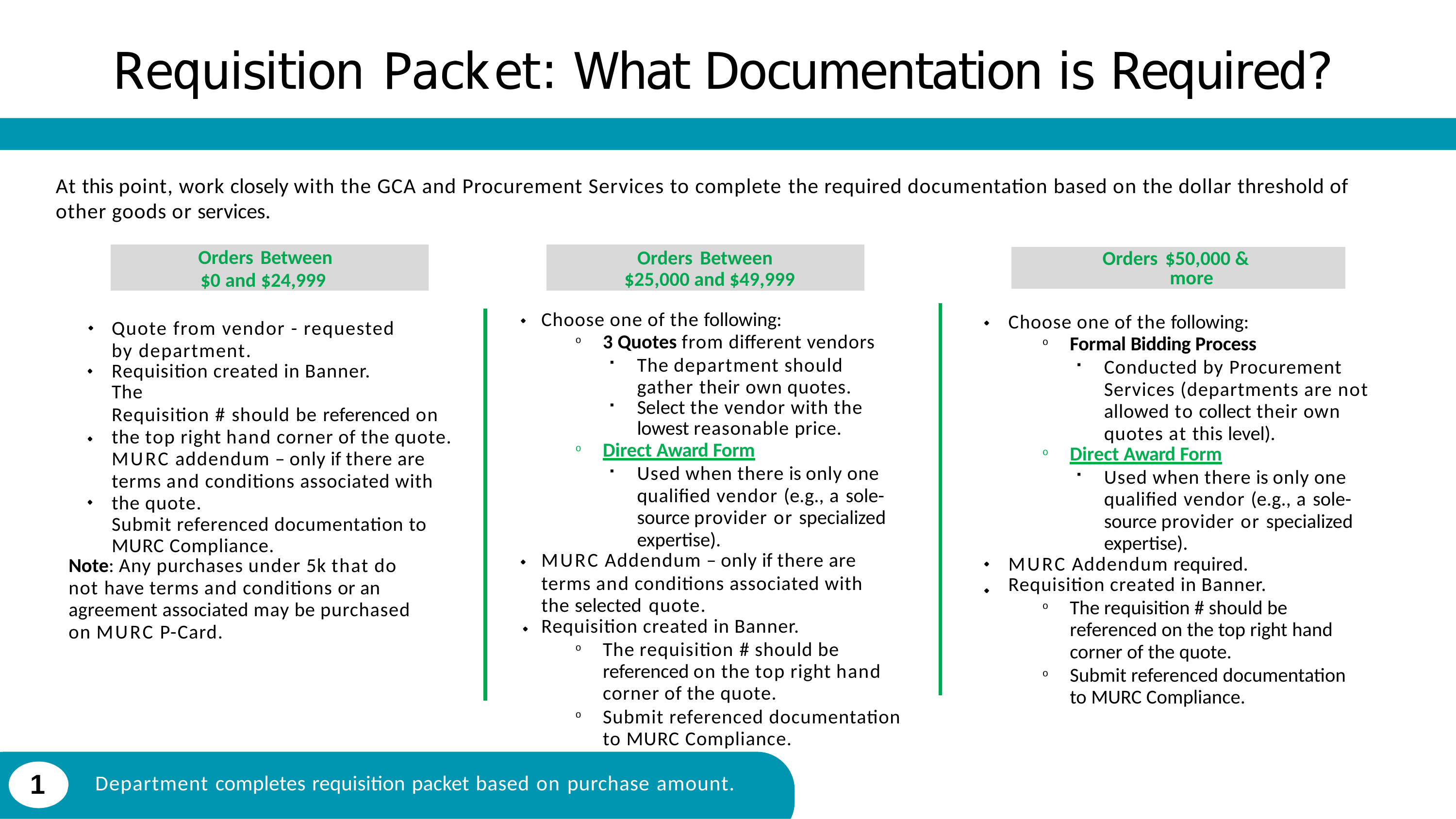

# Requisition Packet: What Documentation is Required?

At this point, work closely with the GCA and Procurement Services to complete the required documentation based on the dollar threshold of other goods or services.
Orders Between
Orders Between

Orders $50,000 & more
$25,000 and $49,999
$0 and $24,999

Choose one of the following:
3 Quotes from different vendors
The department should gather their own quotes.
Select the vendor with the lowest reasonable price.
Direct Award Form
Used when there is only one qualified vendor (e.g., a sole-source provider or specialized expertise).
MURC Addendum – only if there are
terms and conditions associated with the selected quote.
Requisition created in Banner.
The requisition # should be  referenced on the top right hand corner of the quote.
Submit referenced documentation to MURC Compliance.

Choose one of the following:
Formal Bidding Process
Conducted by Procurement Services (departments are not allowed to collect their own quotes at this level).
Direct Award Form
Used when there is only one qualified vendor (e.g., a sole-source provider or specialized expertise).
MURC Addendum required.
Requisition created in Banner.
The requisition # should be  referenced on the top right hand corner of the quote.
Submit referenced documentation to MURC Compliance.

Quote from vendor - requested by department.
Requisition created in Banner. The
Requisition # should be referenced on the top right hand corner of the quote. MURC addendum – only if there are terms and conditions associated with the quote.
Submit referenced documentation to MURC Compliance.

Note: Any purchases under 5k that do not have terms and conditions or an agreement associated may be purchased on MURC P-Card.

1
Department completes requisition packet based on purchase amount.